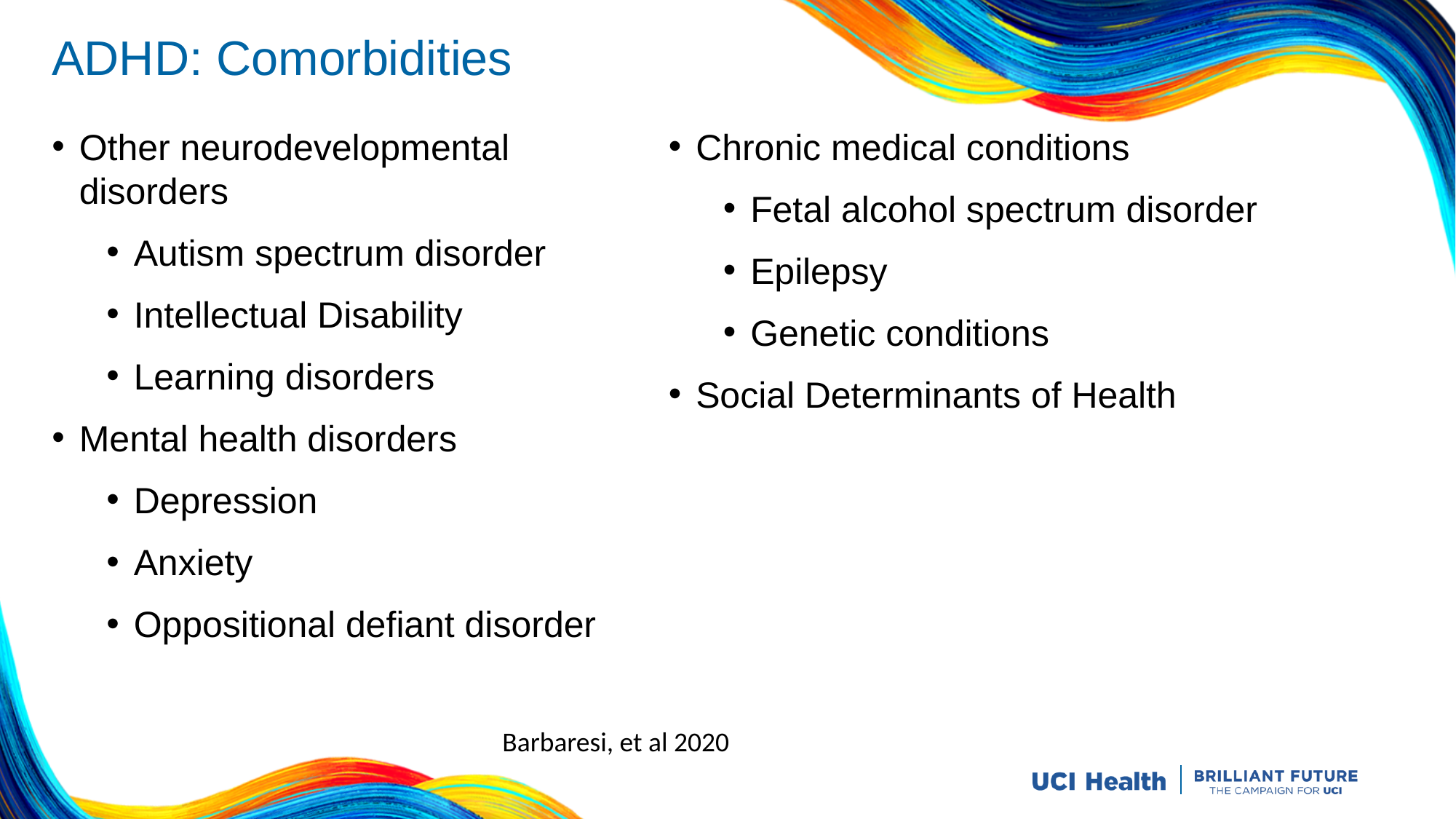

# ADHD: Comorbidities
Other neurodevelopmental disorders
Autism spectrum disorder
Intellectual Disability
Learning disorders
Mental health disorders
Depression
Anxiety
Oppositional defiant disorder
Chronic medical conditions
Fetal alcohol spectrum disorder
Epilepsy
Genetic conditions
Social Determinants of Health
Barbaresi, et al 2020